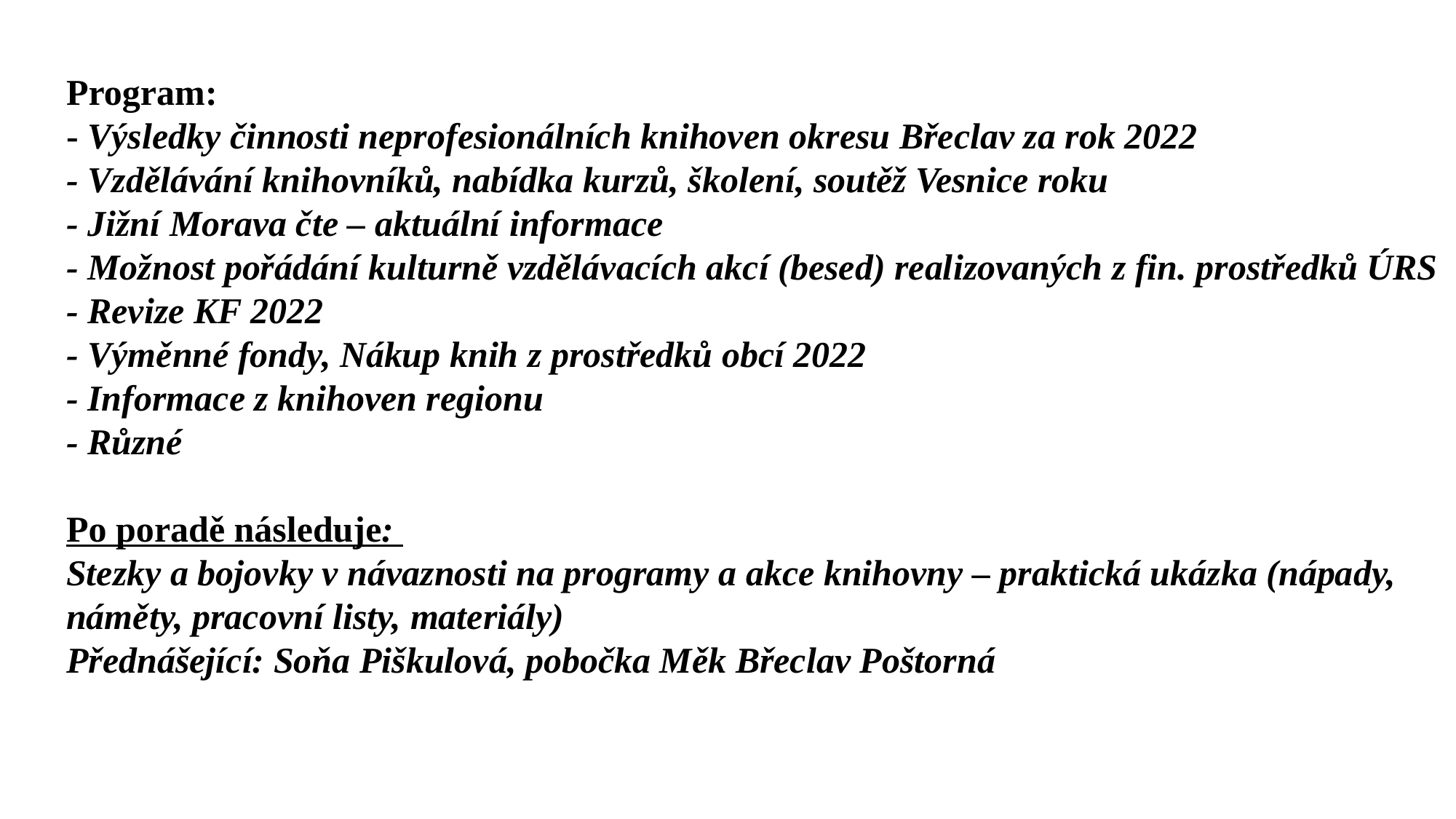

Program:
- Výsledky činnosti neprofesionálních knihoven okresu Břeclav za rok 2022
- Vzdělávání knihovníků, nabídka kurzů, školení, soutěž Vesnice roku
- Jižní Morava čte – aktuální informace
- Možnost pořádání kulturně vzdělávacích akcí (besed) realizovaných z fin. prostředků ÚRS
- Revize KF 2022
- Výměnné fondy, Nákup knih z prostředků obcí 2022
- Informace z knihoven regionu
- Různé

Po poradě následuje:
Stezky a bojovky v návaznosti na programy a akce knihovny – praktická ukázka (nápady, náměty, pracovní listy, materiály)
Přednášející: Soňa Piškulová, pobočka Měk Břeclav Poštorná